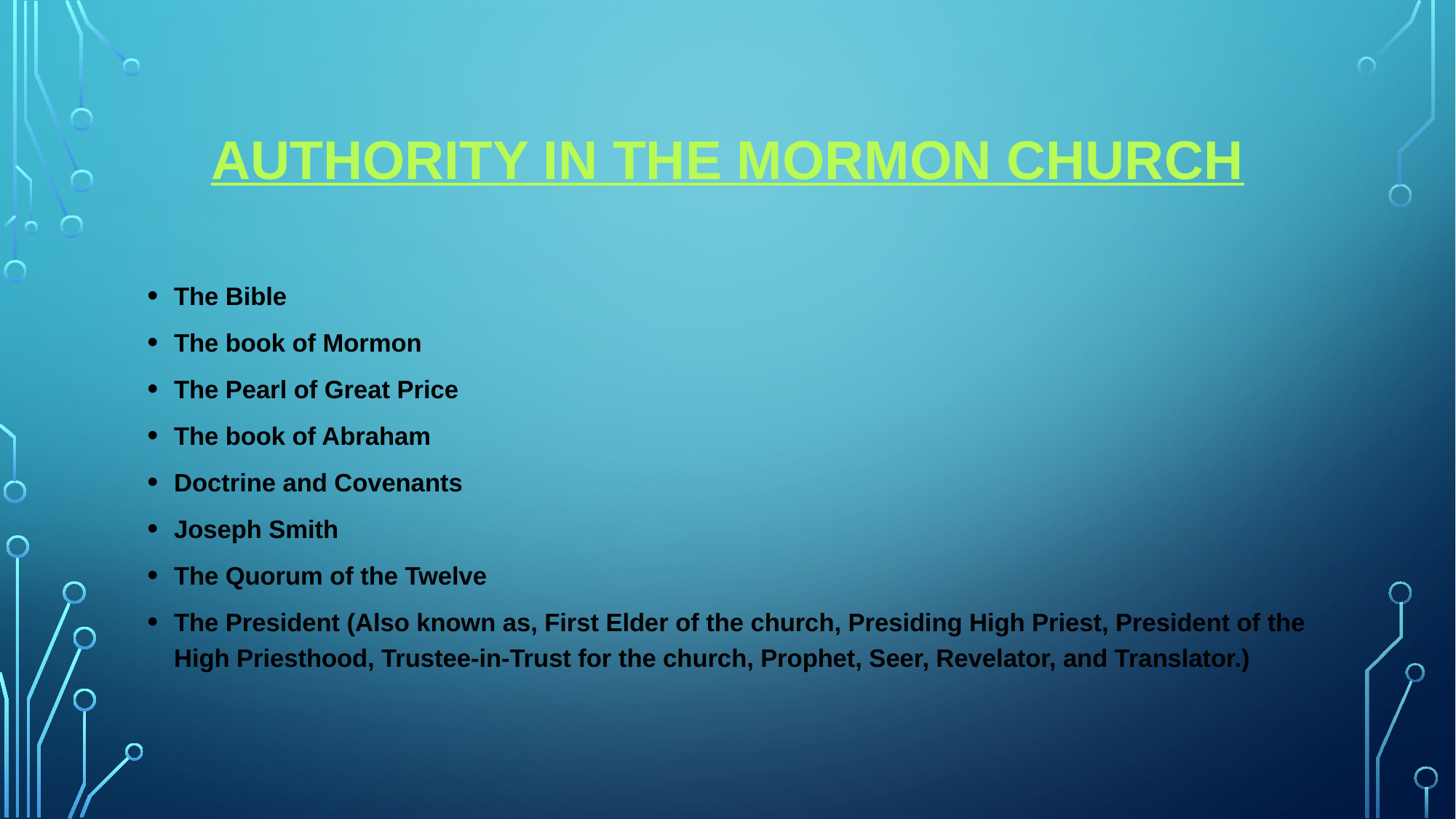

# Authority in the Mormon church
The Bible
The book of Mormon
The Pearl of Great Price
The book of Abraham
Doctrine and Covenants
Joseph Smith
The Quorum of the Twelve
The President (Also known as, First Elder of the church, Presiding High Priest, President of the High Priesthood, Trustee-in-Trust for the church, Prophet, Seer, Revelator, and Translator.)